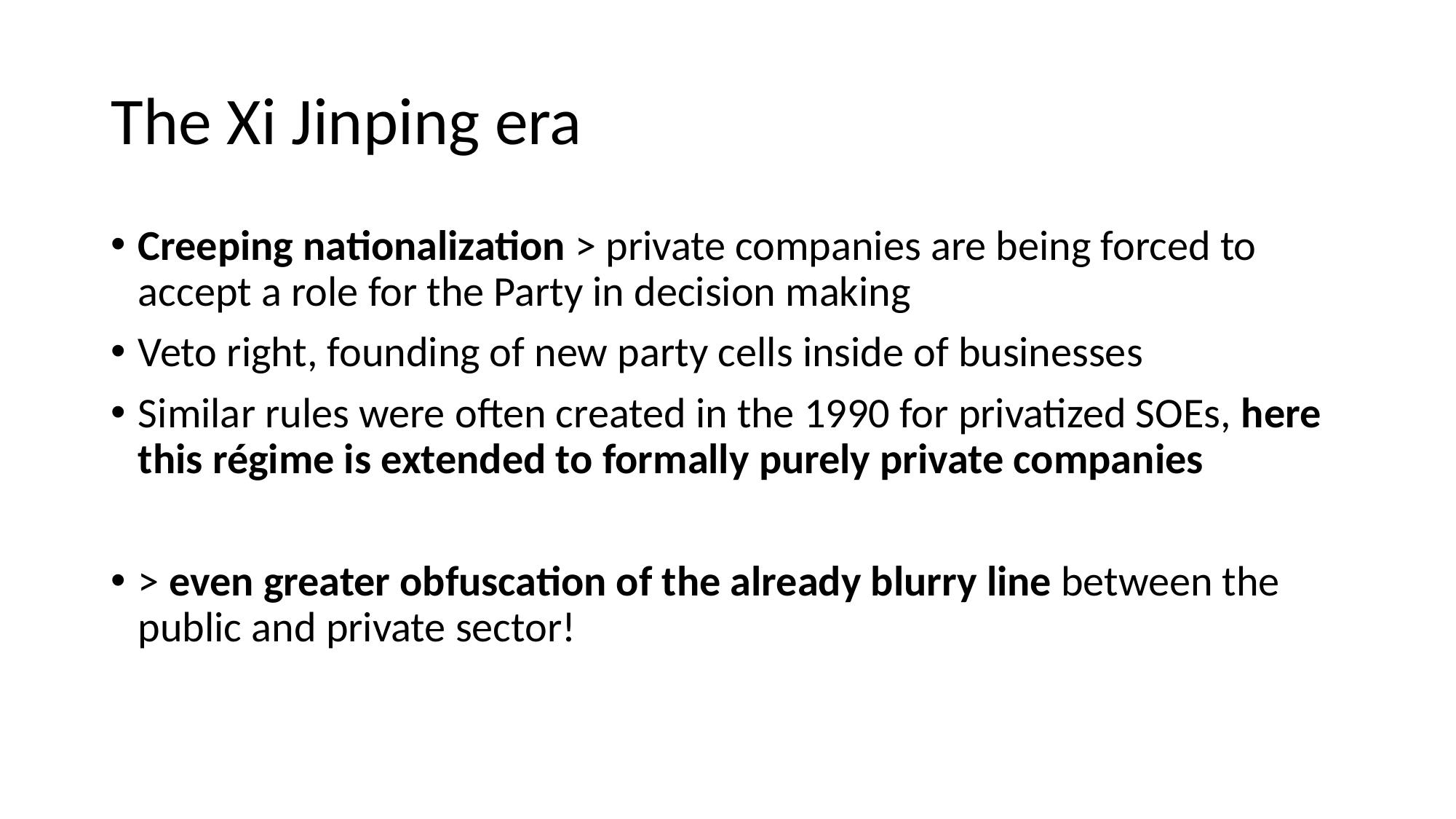

# The Xi Jinping era
Creeping nationalization > private companies are being forced to accept a role for the Party in decision making
Veto right, founding of new party cells inside of businesses
Similar rules were often created in the 1990 for privatized SOEs, here this régime is extended to formally purely private companies

> even greater obfuscation of the already blurry line between the public and private sector!